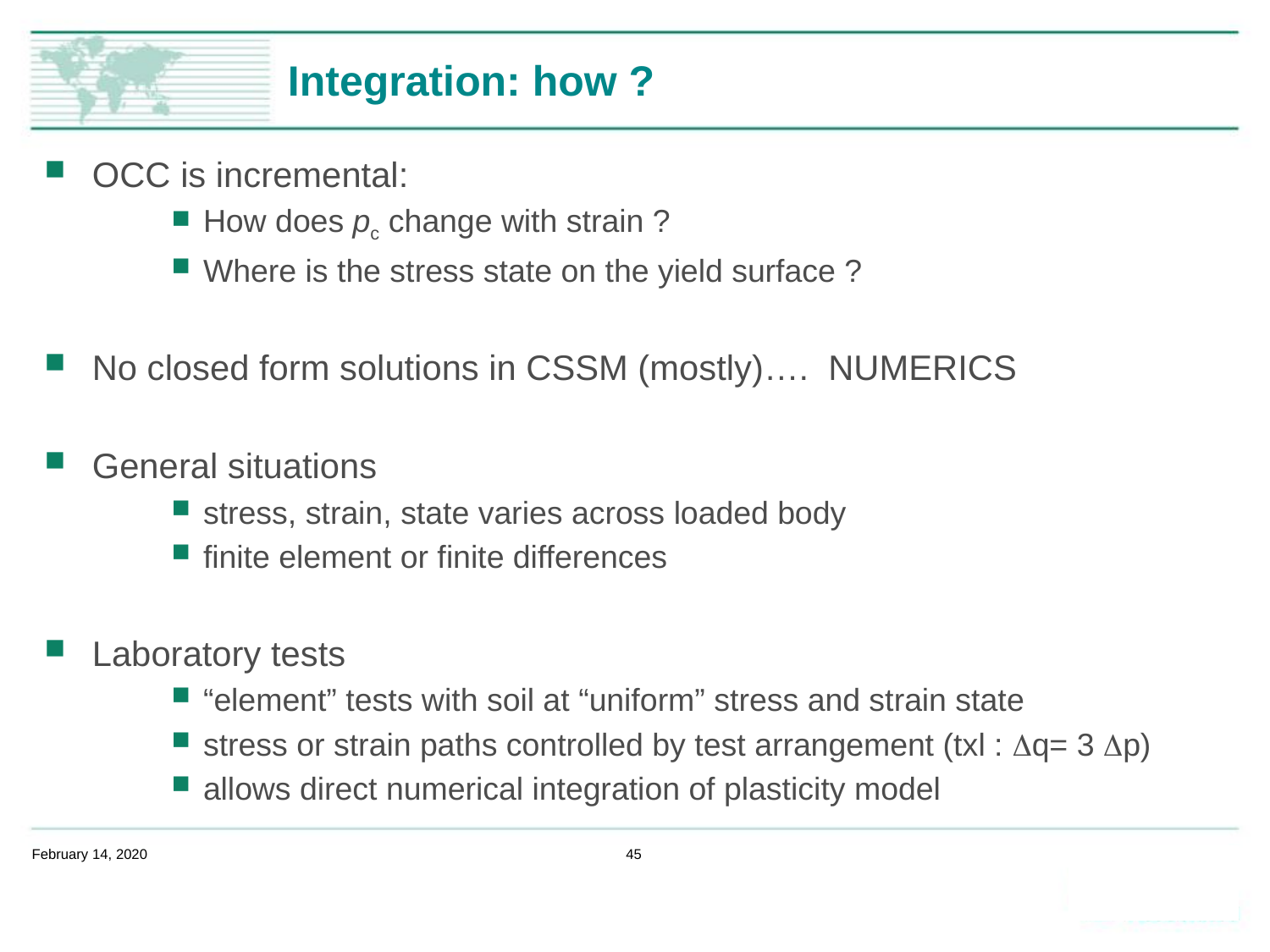

# Integration: how ?
OCC is incremental:
How does pc change with strain ?
Where is the stress state on the yield surface ?

No closed form solutions in CSSM (mostly)….  NUMERICS

General situations
stress, strain, state varies across loaded body
finite element or finite differences

Laboratory tests
“element” tests with soil at “uniform” stress and strain state
stress or strain paths controlled by test arrangement (txl : Δq= 3 Δp)
allows direct numerical integration of plasticity model
February 14, 2020
45